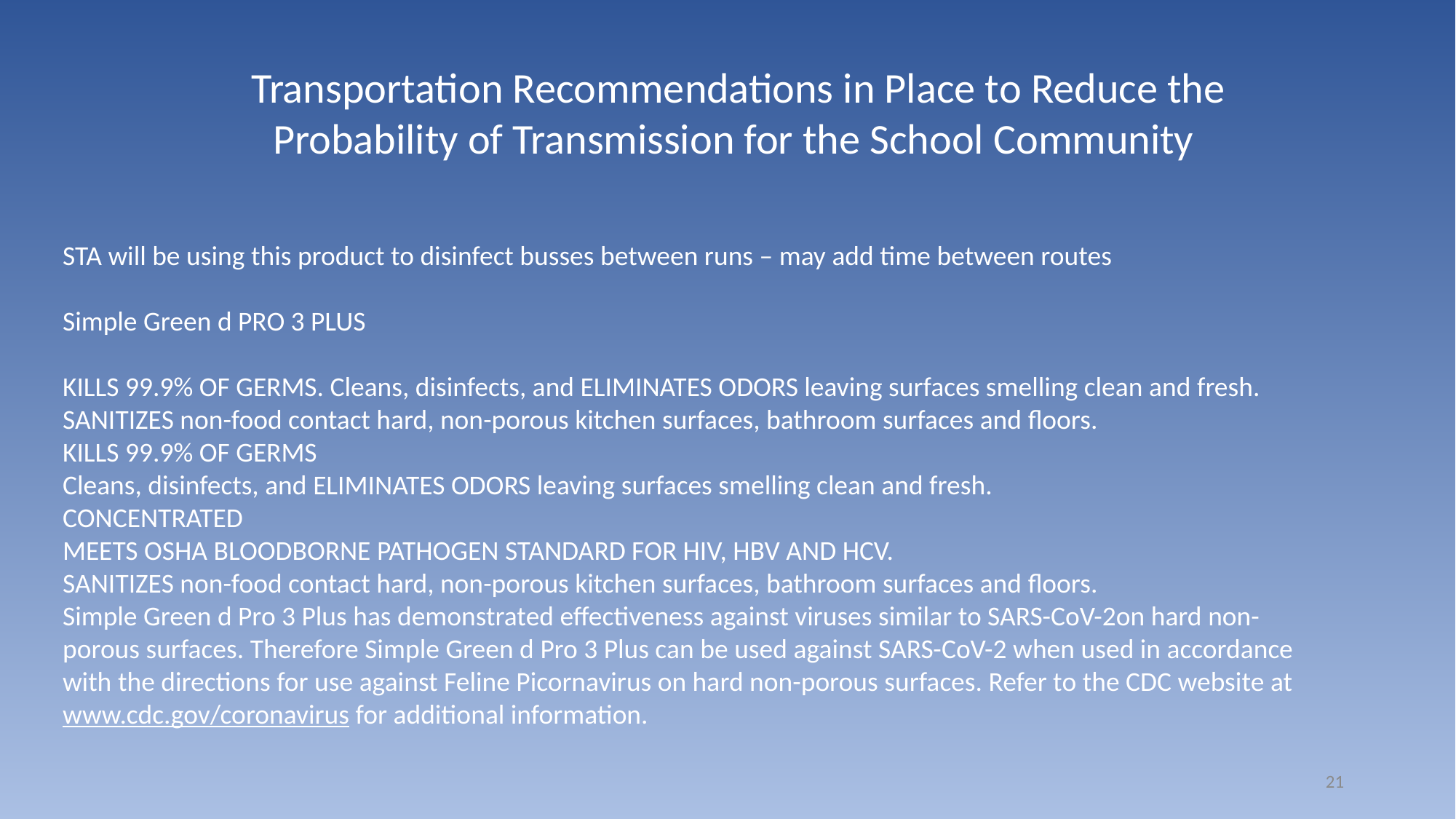

Transportation Recommendations in Place to Reduce the Probability of Transmission for the School Community
STA will be using this product to disinfect busses between runs – may add time between routes

Simple Green d PRO 3 PLUS

KILLS 99.9% OF GERMS. Cleans, disinfects, and ELIMINATES ODORS leaving surfaces smelling clean and fresh. SANITIZES non-food contact hard, non-porous kitchen surfaces, bathroom surfaces and floors.
KILLS 99.9% OF GERMS
Cleans, disinfects, and ELIMINATES ODORS leaving surfaces smelling clean and fresh.
CONCENTRATED
MEETS OSHA BLOODBORNE PATHOGEN STANDARD FOR HIV, HBV AND HCV.
SANITIZES non-food contact hard, non-porous kitchen surfaces, bathroom surfaces and floors.
Simple Green d Pro 3 Plus has demonstrated effectiveness against viruses similar to SARS-CoV-2on hard non-porous surfaces. Therefore Simple Green d Pro 3 Plus can be used against SARS-CoV-2 when used in accordance with the directions for use against Feline Picornavirus on hard non-porous surfaces. Refer to the CDC website at www.cdc.gov/coronavirus for additional information.
21